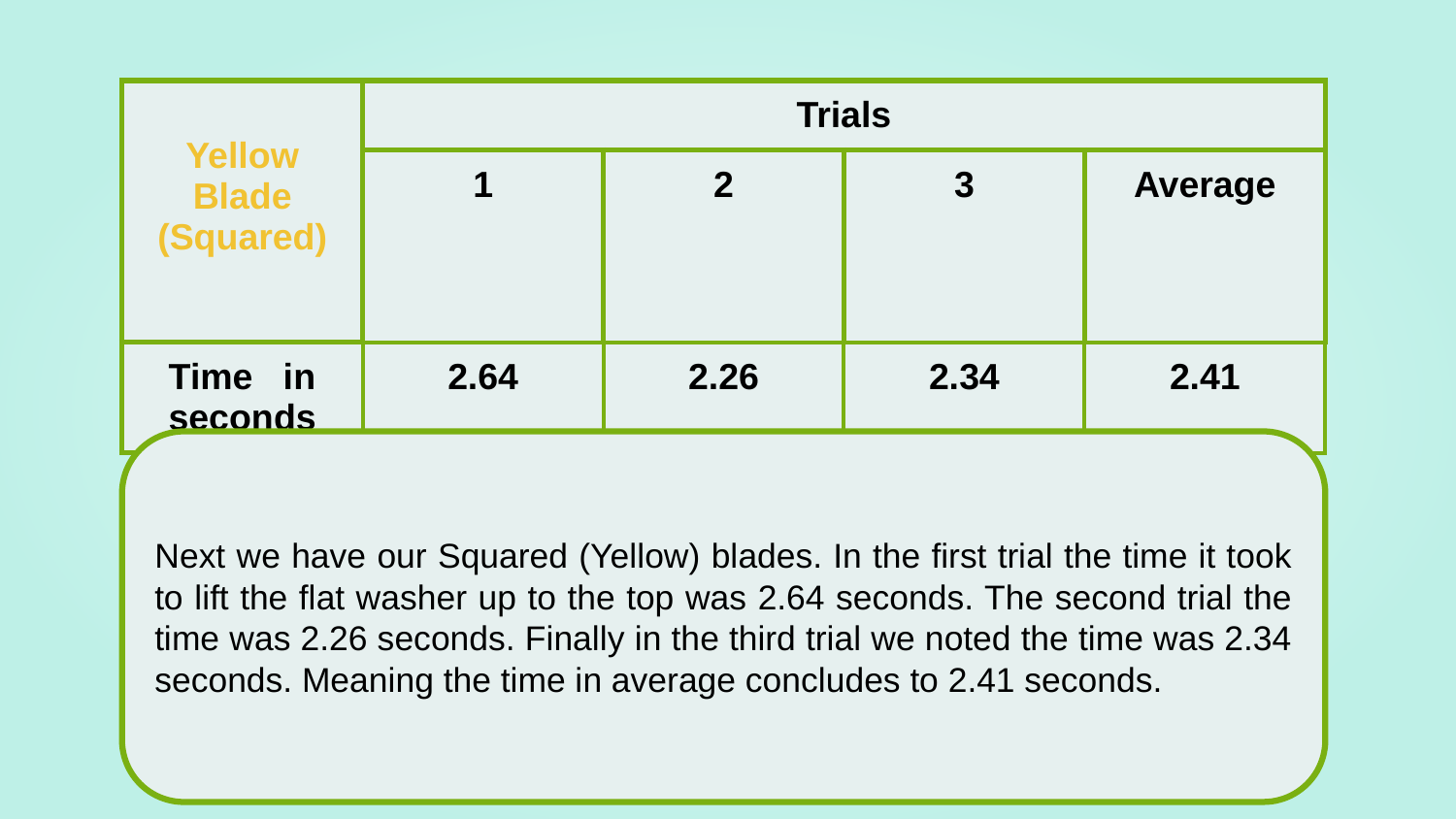

| Yellow Blade (Squared) | Trials |  |  |  |
| --- | --- | --- | --- | --- |
|  | 1 | 2 | 3 | Average |
| Time in seconds | 2.64 | 2.26 | 2.34 | 2.41 |
Next we have our Squared (Yellow) blades. In the first trial the time it took to lift the flat washer up to the top was 2.64 seconds. The second trial the time was 2.26 seconds. Finally in the third trial we noted the time was 2.34 seconds. Meaning the time in average concludes to 2.41 seconds.